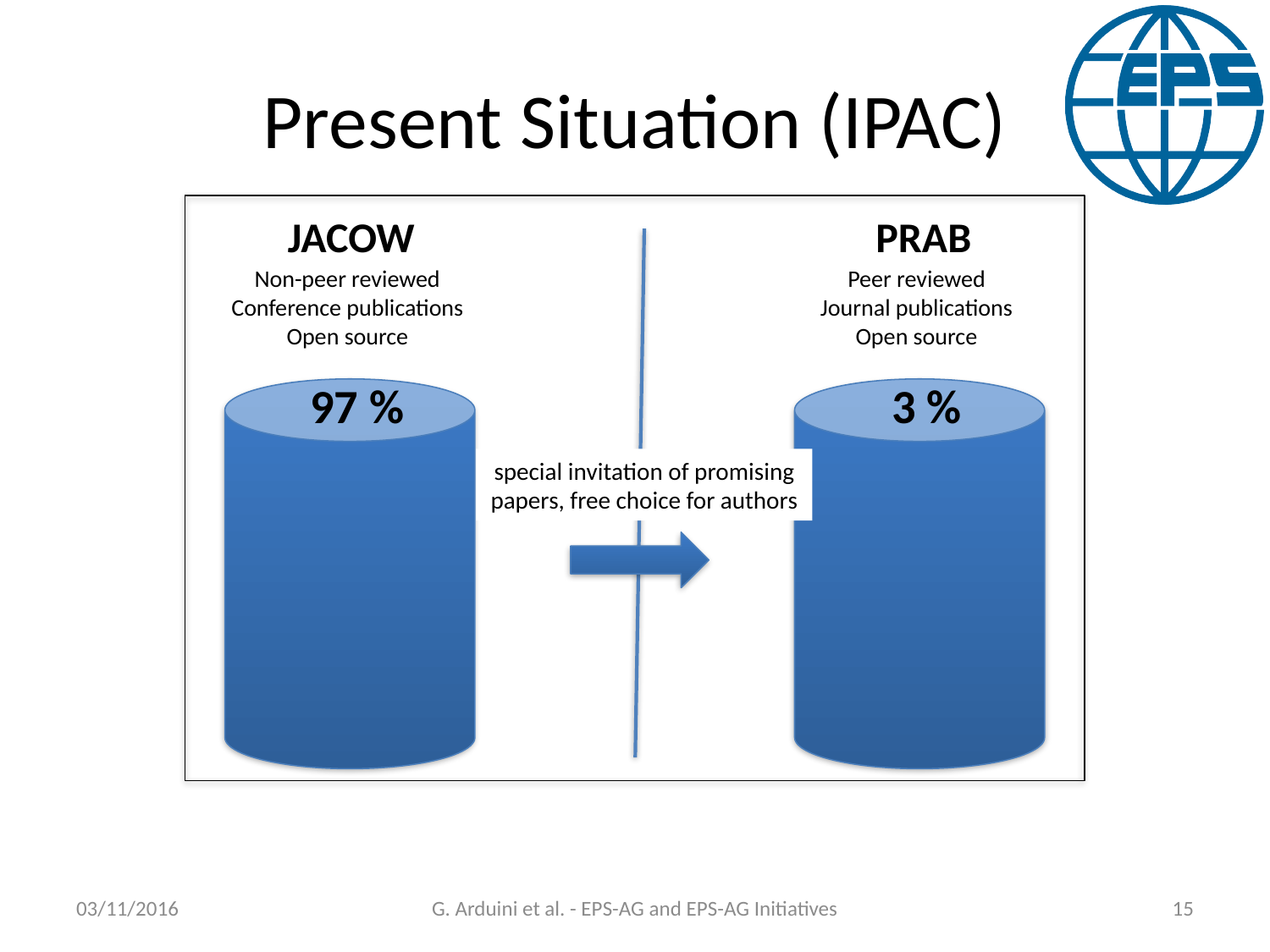

# Present Situation (IPAC)

JACOW
PRAB
Non-peer reviewed
Conference publications
Open source
Peer reviewed
Journal publications
Open source
97 %
3 %

special invitation of promising papers, free choice for authors

03/11/2016
G. Arduini et al. - EPS-AG and EPS-AG Initiatives
15